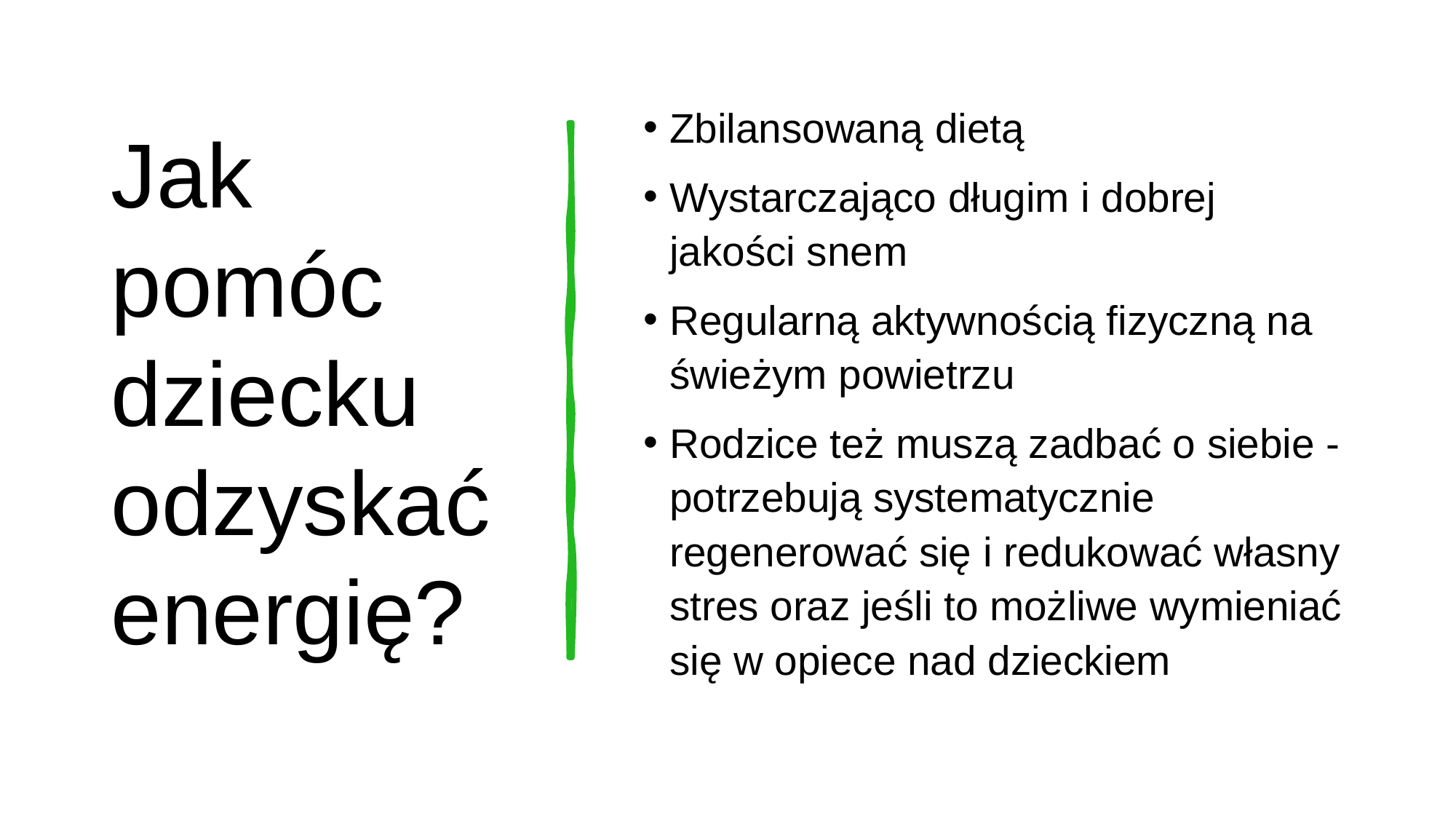

# Jak pomóc dziecku odzyskać energię?
Zbilansowaną dietą
Wystarczająco długim i dobrej jakości snem
Regularną aktywnością fizyczną na świeżym powietrzu
Rodzice też muszą zadbać o siebie - potrzebują systematycznie regenerować się i redukować własny stres oraz jeśli to możliwe wymieniać się w opiece nad dzieckiem